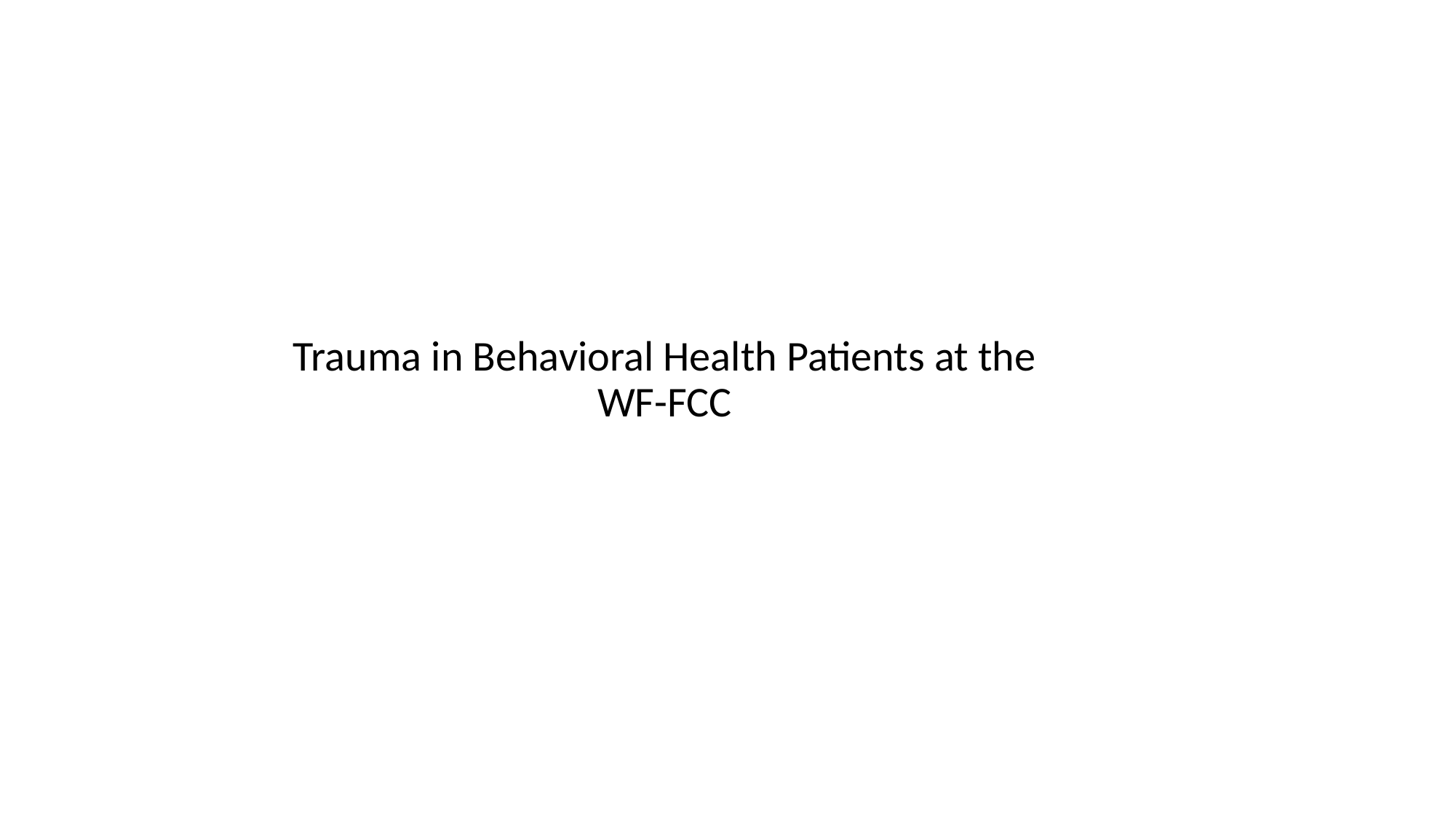

# Trauma in Behavioral Health Patients at the WF-FCC